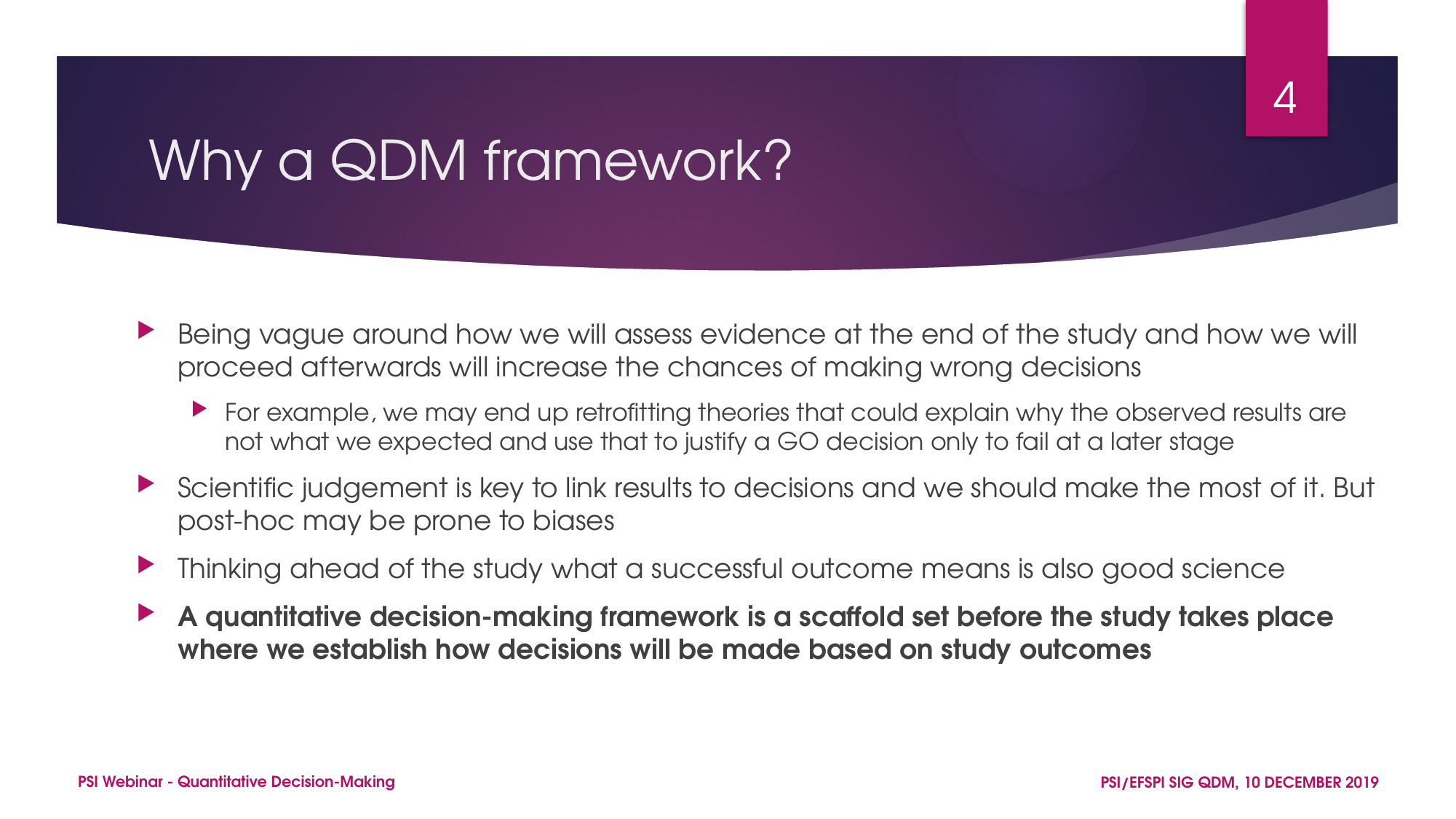

4
# Why a QDM framework?
Being vague around how we will assess evidence at the end of the study and how we will proceed afterwards will increase the chances of making wrong decisions
For example, we may end up retrofitting theories that could explain why the observed results are not what we expected and use that to justify a GO decision only to fail at a later stage
Scientific judgement is key to link results to decisions and we should make the most of it. But post-hoc may be prone to biases
Thinking ahead of the study what a successful outcome means is also good science
A quantitative decision-making framework is a scaffold set before the study takes place where we establish how decisions will be made based on study outcomes
PSI Webinar - Quantitative Decision-Making
PSI/EFSPI SIG QDM, 10 DECEMBER 2019